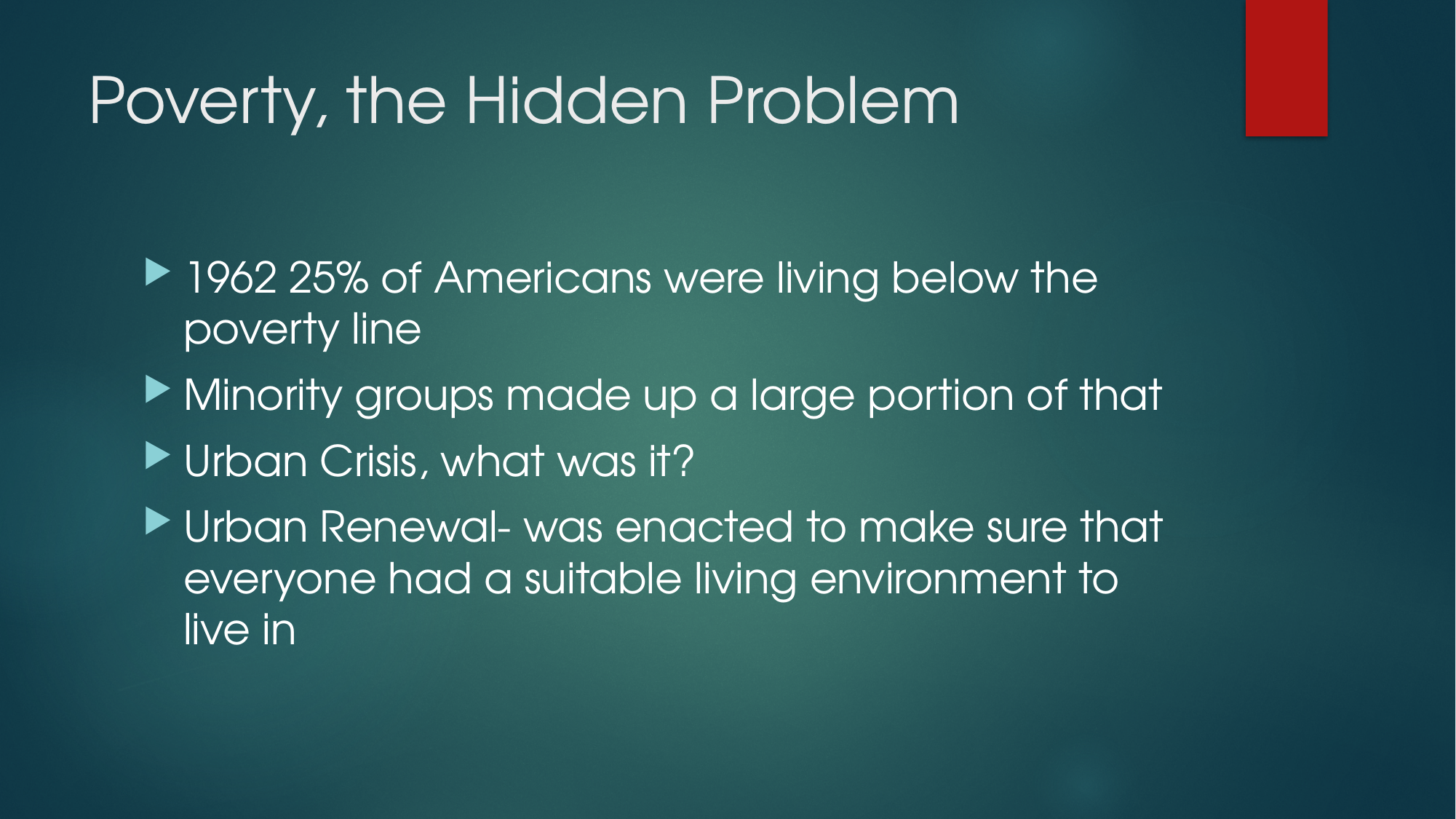

# Poverty, the Hidden Problem
1962 25% of Americans were living below the poverty line
Minority groups made up a large portion of that
Urban Crisis, what was it?
Urban Renewal- was enacted to make sure that everyone had a suitable living environment to live in